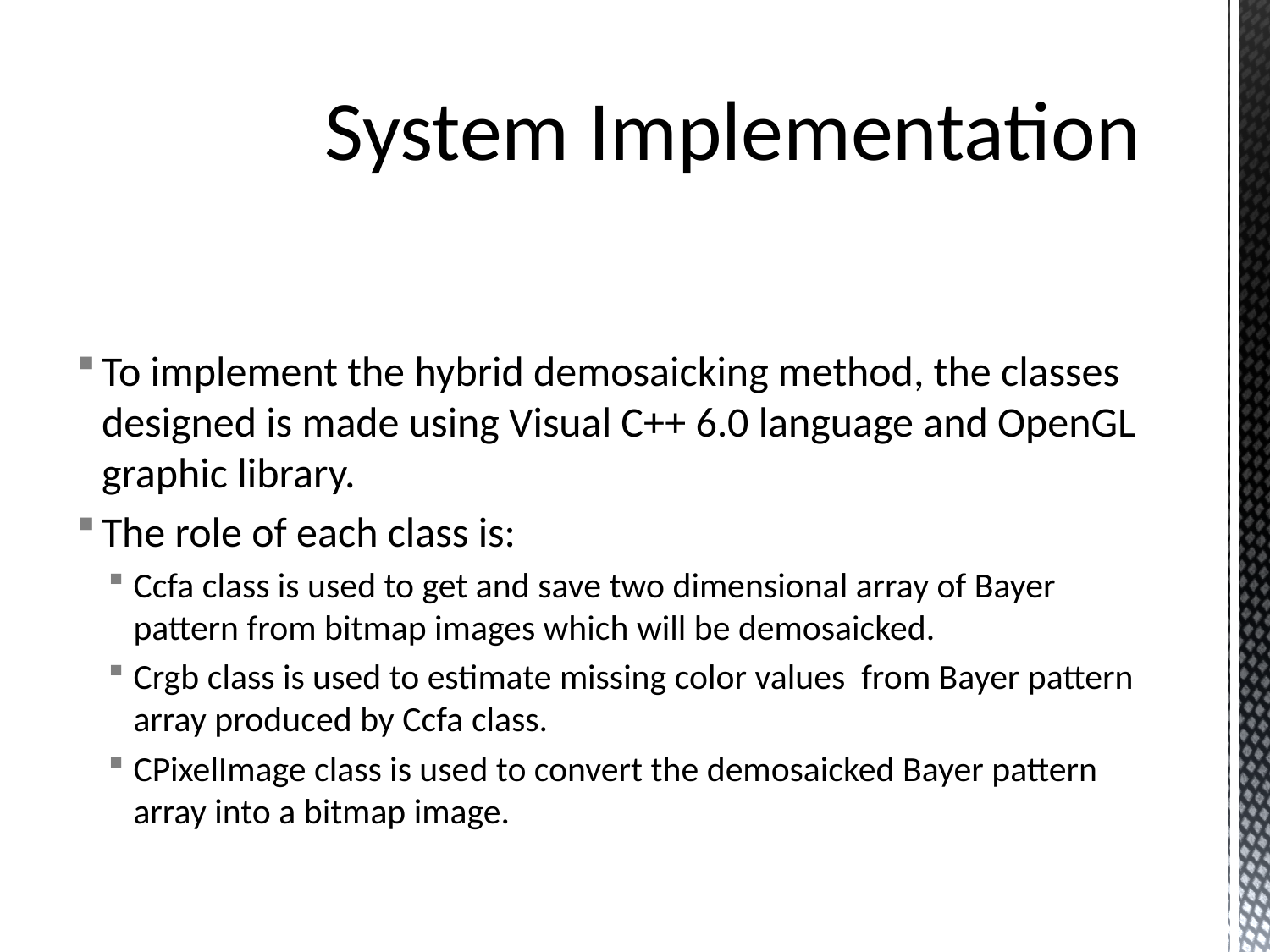

# System Implementation
To implement the hybrid demosaicking method, the classes designed is made using Visual C++ 6.0 language and OpenGL graphic library.
The role of each class is:
Ccfa class is used to get and save two dimensional array of Bayer pattern from bitmap images which will be demosaicked.
Crgb class is used to estimate missing color values  from Bayer pattern array produced by Ccfa class.
CPixelImage class is used to convert the demosaicked Bayer pattern array into a bitmap image.